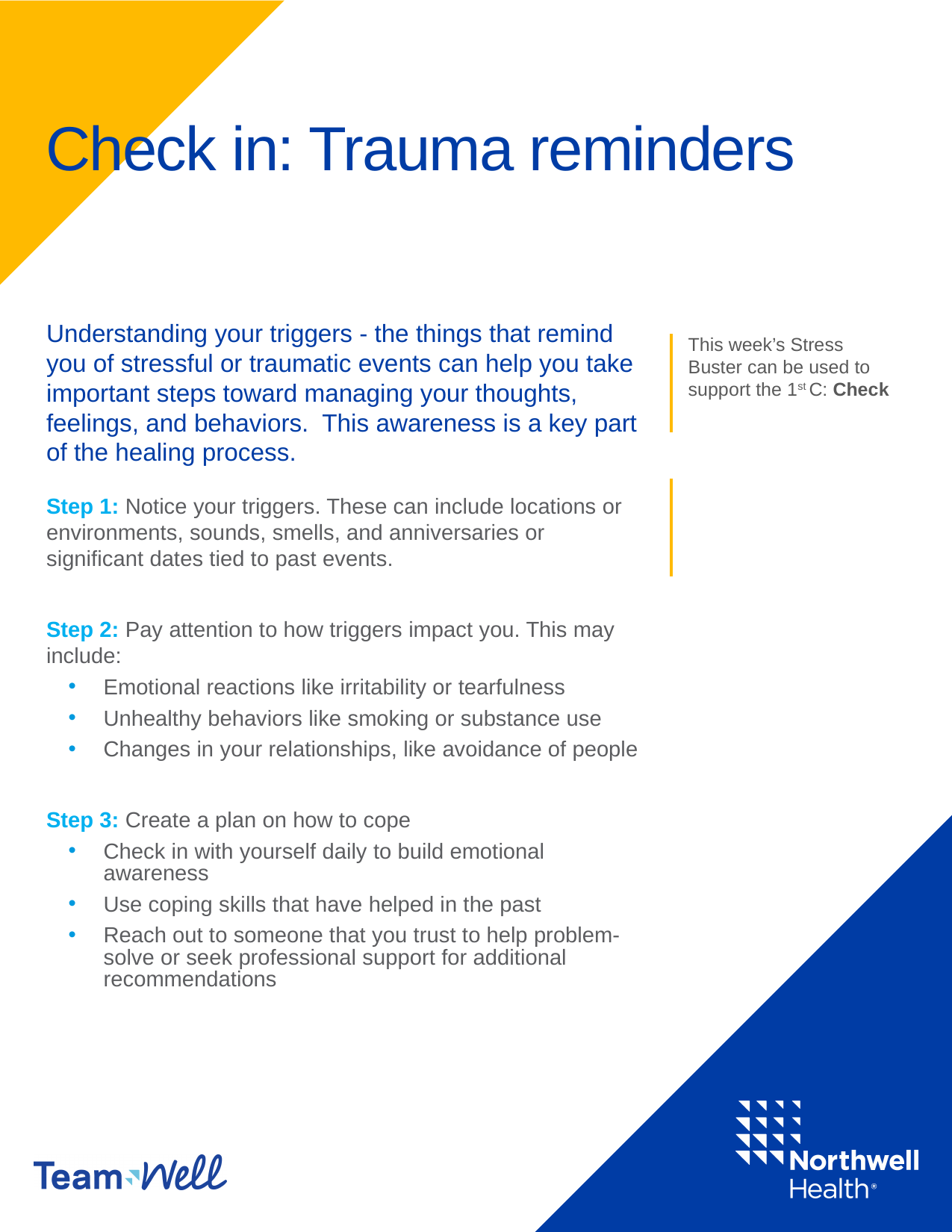

# Check in: Trauma reminders
Understanding your triggers - the things that remind you of stressful or traumatic events can help you take important steps toward managing your thoughts, feelings, and behaviors.  This awareness is a key part of the healing process.

Step 1: Notice your triggers. These can include locations or environments, sounds, smells, and anniversaries or significant dates tied to past events.

Step 2: Pay attention to how triggers impact you. This may include:
Emotional reactions like irritability or tearfulness
Unhealthy behaviors like smoking or substance use
Changes in your relationships, like avoidance of people

Step 3: Create a plan on how to cope
Check in with yourself daily to build emotional awareness
Use coping skills that have helped in the past
Reach out to someone that you trust to help problem-solve or seek professional support for additional recommendations

This week’s Stress Buster can be used to support the 1st C: Check